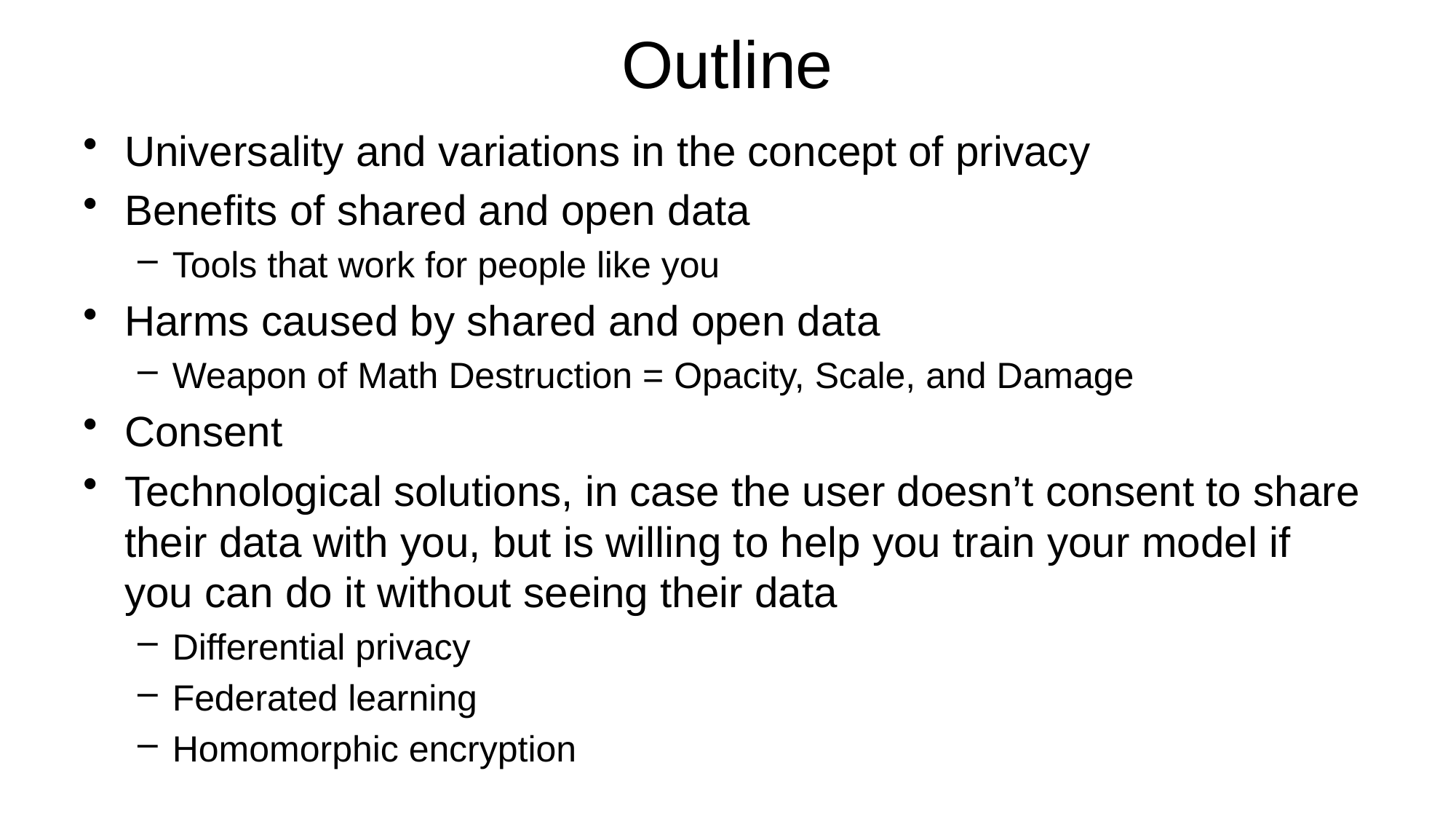

# Outline
Universality and variations in the concept of privacy
Benefits of shared and open data
Tools that work for people like you
Harms caused by shared and open data
Weapon of Math Destruction = Opacity, Scale, and Damage
Consent
Technological solutions, in case the user doesn’t consent to share their data with you, but is willing to help you train your model if you can do it without seeing their data
Differential privacy
Federated learning
Homomorphic encryption